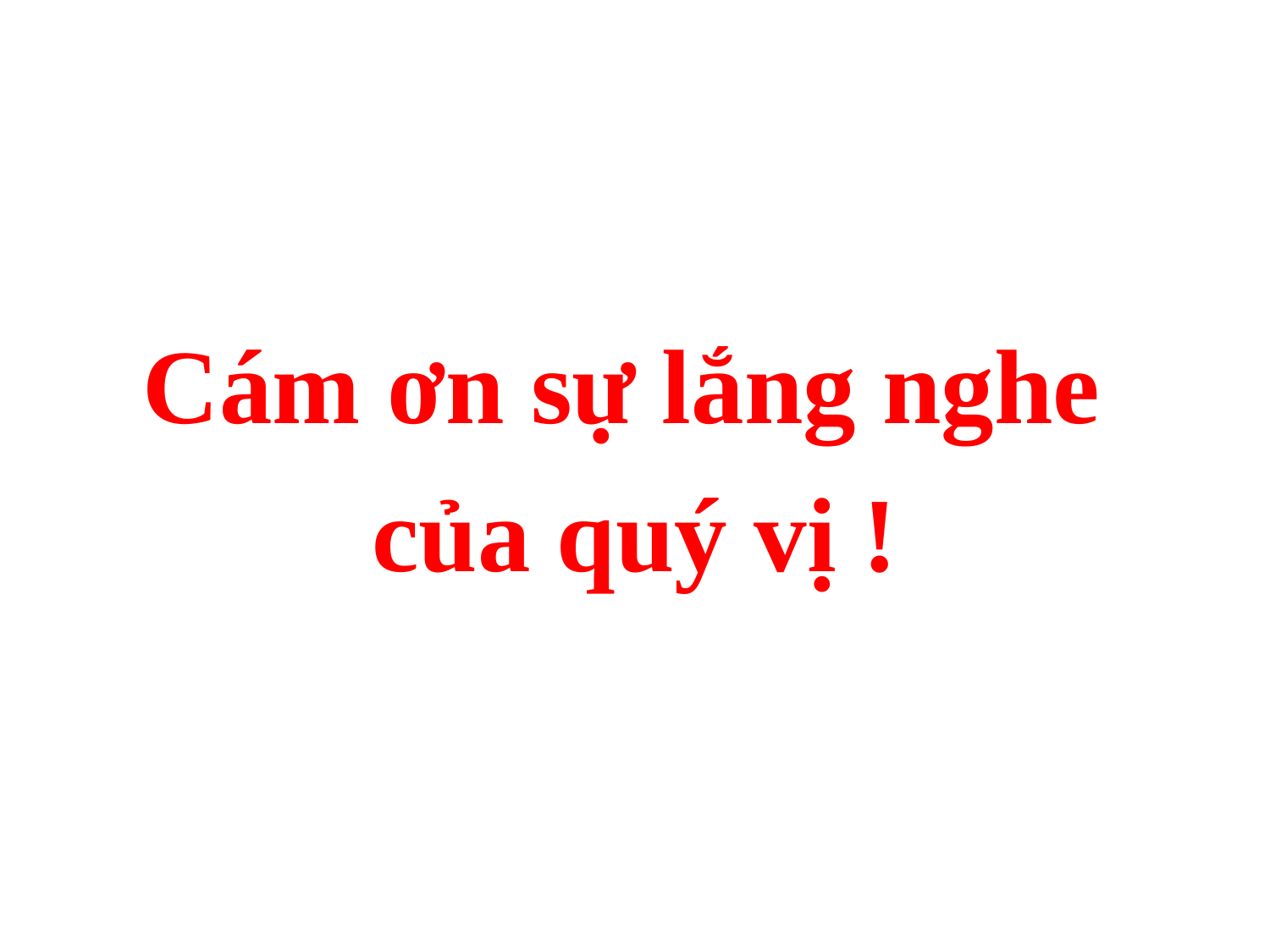

#

Cám ơn sự lắng nghe
của quý vị !